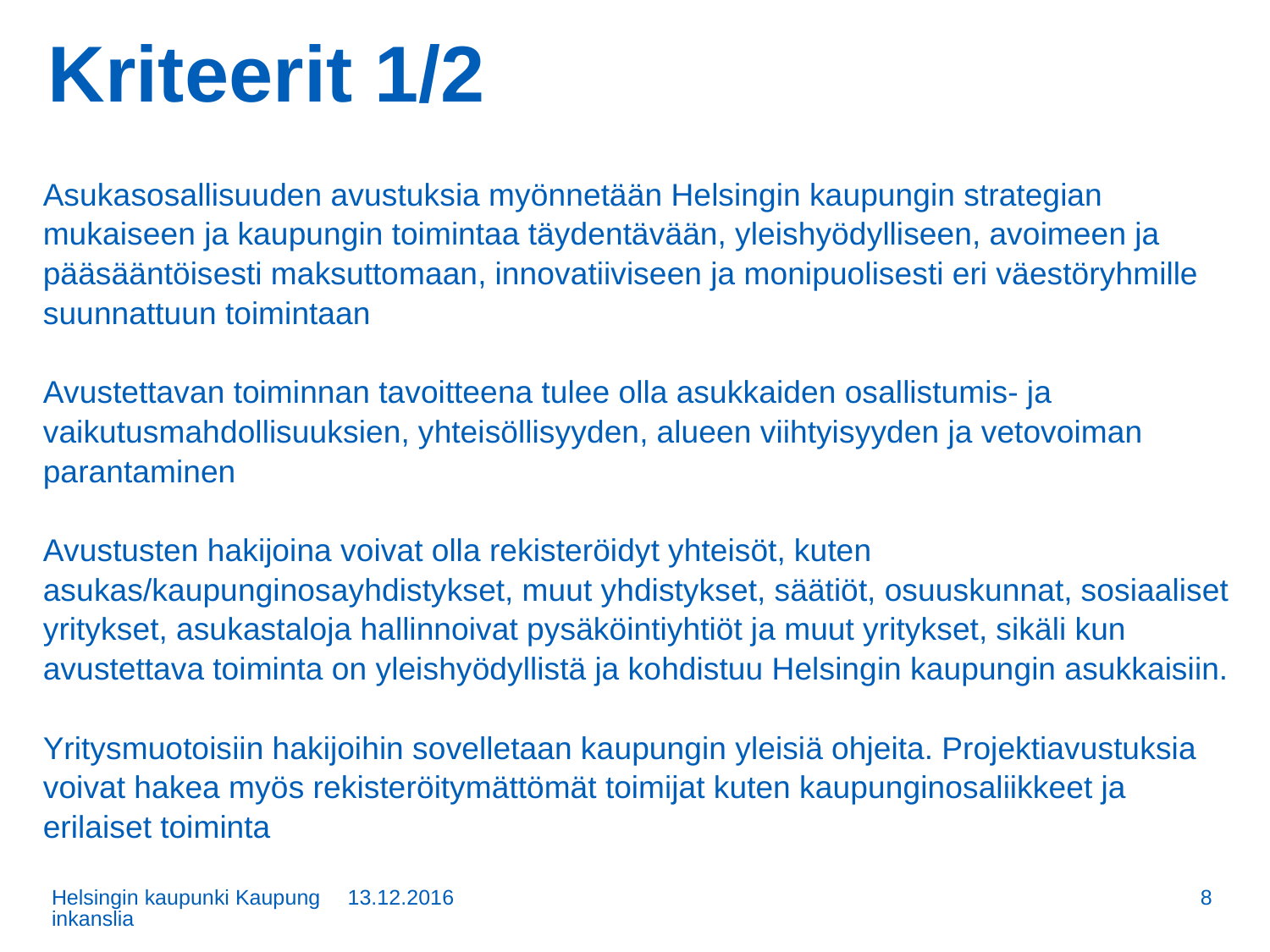

# Kriteerit 1/2
Asukasosallisuuden avustuksia myönnetään Helsingin kaupungin strategian mukaiseen ja kaupungin toimintaa täydentävään, yleishyödylliseen, avoimeen ja pääsääntöisesti maksuttomaan, innovatiiviseen ja monipuolisesti eri väestöryhmille suunnattuun toimintaan

Avustettavan toiminnan tavoitteena tulee olla asukkaiden osallistumis- ja vaikutusmahdollisuuksien, yhteisöllisyyden, alueen viihtyisyyden ja vetovoiman parantaminen

Avustusten hakijoina voivat olla rekisteröidyt yhteisöt, kuten asukas/kaupunginosayhdistykset, muut yhdistykset, säätiöt, osuuskunnat, sosiaaliset yritykset, asukastaloja hallinnoivat pysäköintiyhtiöt ja muut yritykset, sikäli kun avustettava toiminta on yleishyödyllistä ja kohdistuu Helsingin kaupungin asukkaisiin.

Yritysmuotoisiin hakijoihin sovelletaan kaupungin yleisiä ohjeita. Projektiavustuksia voivat hakea myös rekisteröitymättömät toimijat kuten kaupunginosaliikkeet ja erilaiset toiminta

Helsingin kaupunki Kaupunginkanslia
13.12.2016
8